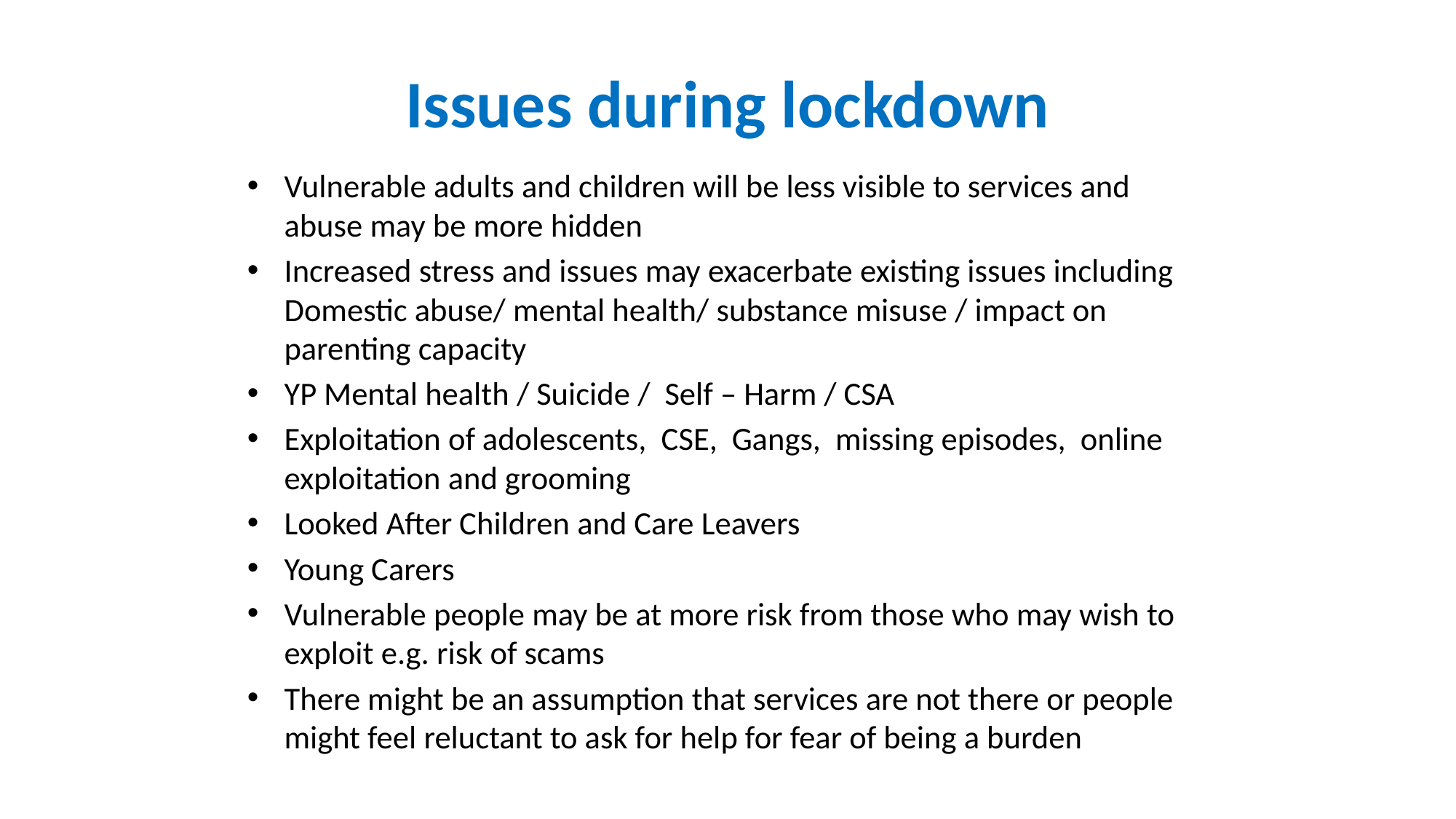

# Issues during lockdown
Vulnerable adults and children will be less visible to services and abuse may be more hidden
Increased stress and issues may exacerbate existing issues including Domestic abuse/ mental health/ substance misuse / impact on parenting capacity
YP Mental health / Suicide /  Self – Harm / CSA
Exploitation of adolescents,  CSE,  Gangs,  missing episodes,  online exploitation and grooming
Looked After Children and Care Leavers
Young Carers
Vulnerable people may be at more risk from those who may wish to exploit e.g. risk of scams
There might be an assumption that services are not there or people might feel reluctant to ask for help for fear of being a burden